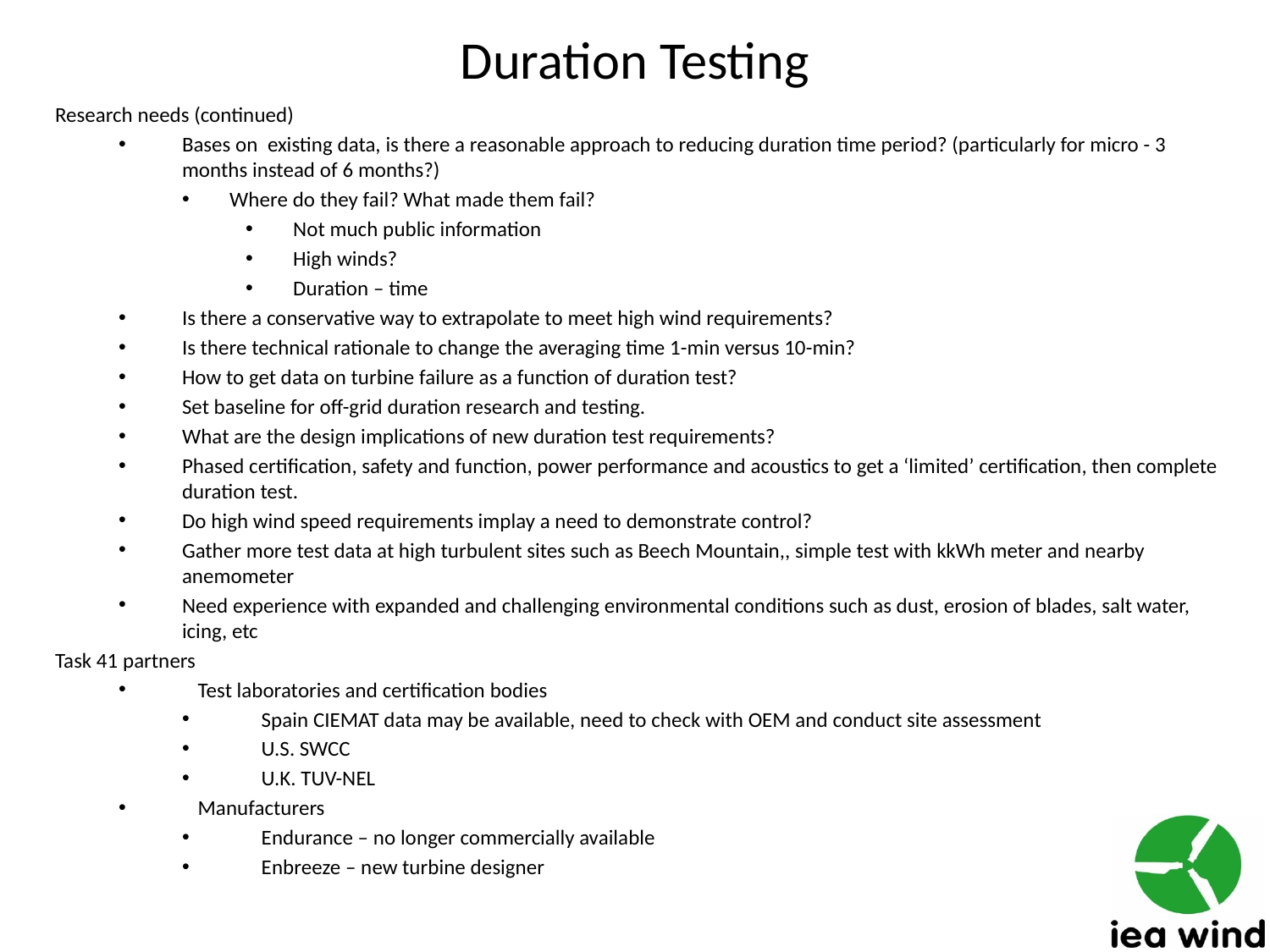

# Duration Testing
Research needs (continued)
Bases on  existing data, is there a reasonable approach to reducing duration time period? (particularly for micro - 3 months instead of 6 months?)
Where do they fail? What made them fail?
Not much public information
High winds?
Duration – time
Is there a conservative way to extrapolate to meet high wind requirements?
Is there technical rationale to change the averaging time 1-min versus 10-min?
How to get data on turbine failure as a function of duration test?
Set baseline for off-grid duration research and testing.
What are the design implications of new duration test requirements?
Phased certification, safety and function, power performance and acoustics to get a ‘limited’ certification, then complete duration test.
Do high wind speed requirements implay a need to demonstrate control?
Gather more test data at high turbulent sites such as Beech Mountain,, simple test with kkWh meter and nearby anemometer
Need experience with expanded and challenging environmental conditions such as dust, erosion of blades, salt water, icing, etc
Task 41 partners
Test laboratories and certification bodies
Spain CIEMAT data may be available, need to check with OEM and conduct site assessment
U.S. SWCC
U.K. TUV-NEL
Manufacturers
Endurance – no longer commercially available
Enbreeze – new turbine designer